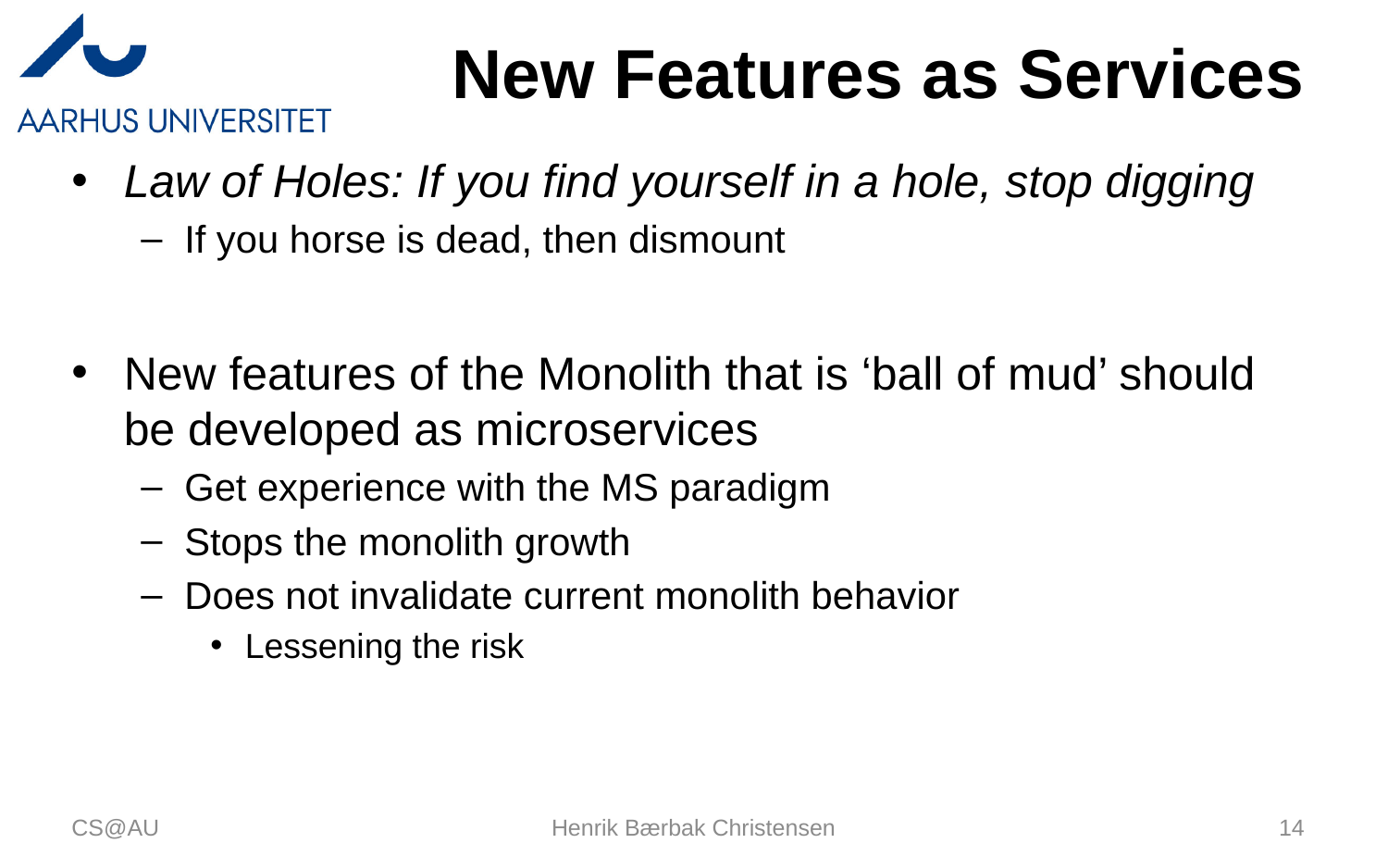

# New Features as Services
Law of Holes: If you find yourself in a hole, stop digging
If you horse is dead, then dismount

New features of the Monolith that is ‘ball of mud’ should be developed as microservices
Get experience with the MS paradigm
Stops the monolith growth
Does not invalidate current monolith behavior
Lessening the risk
CS@AU
Henrik Bærbak Christensen
14